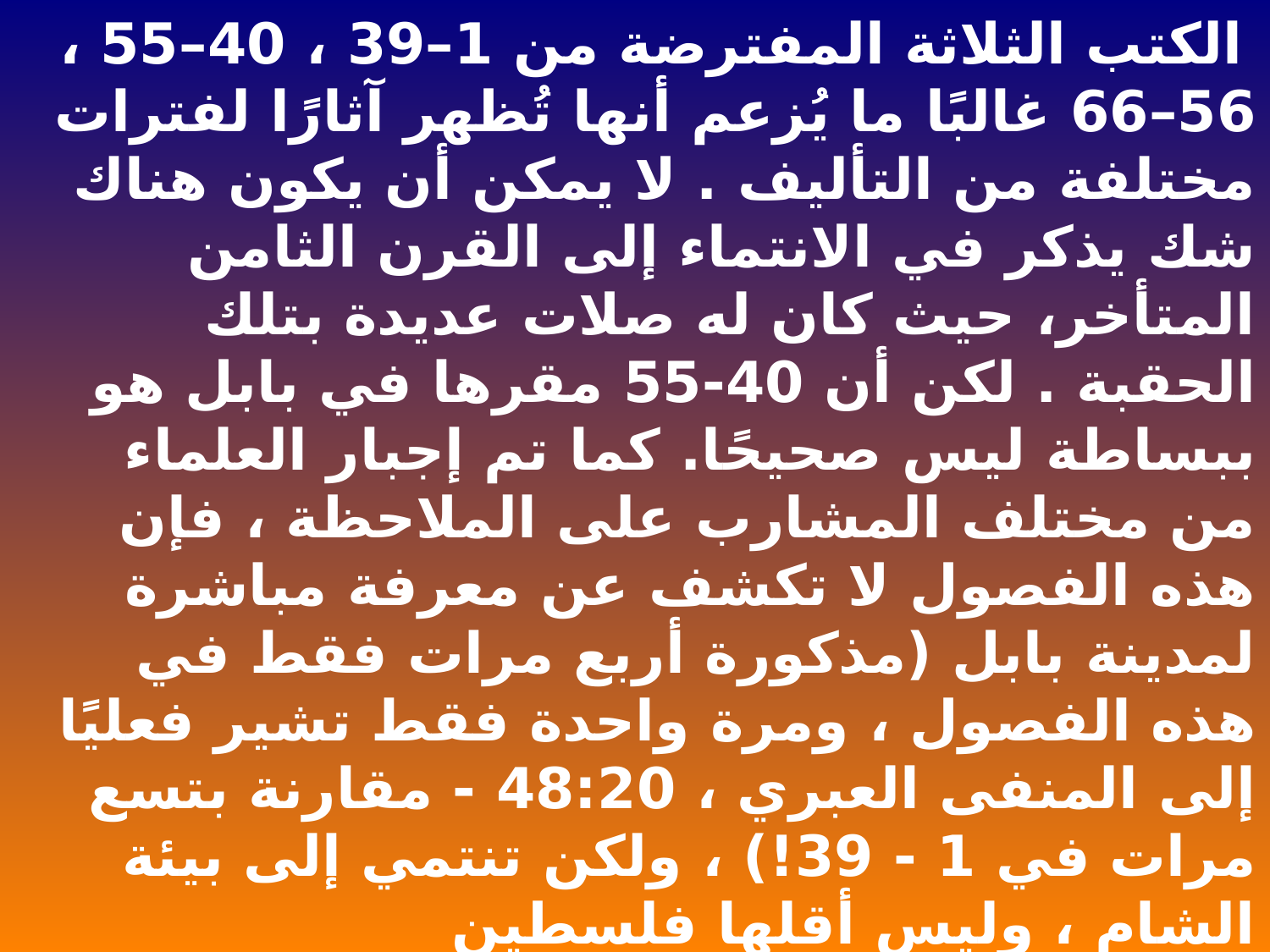

﻿ الكتب الثلاثة المفترضة من 1–39 ، 40–55 ، 56–66 غالبًا ما يُزعم أنها تُظهر آثارًا لفترات مختلفة من التأليف . لا يمكن أن يكون هناك شك يذكر في الانتماء إلى القرن الثامن المتأخر، حيث كان له صلات عديدة بتلك الحقبة . لكن أن 40-55 مقرها في بابل هو ببساطة ليس صحيحًا. كما تم إجبار العلماء من مختلف المشارب على الملاحظة ، فإن هذه الفصول لا تكشف عن معرفة مباشرة لمدينة بابل (مذكورة أربع مرات فقط في هذه الفصول ، ومرة ​​واحدة فقط تشير فعليًا إلى المنفى العبري ، 48:20 - مقارنة بتسع مرات في 1 - 39!) ، ولكن تنتمي إلى بيئة الشام ، وليس أقلها فلسطين
ك. أ. كيتشن، مصداقية العهد القديم